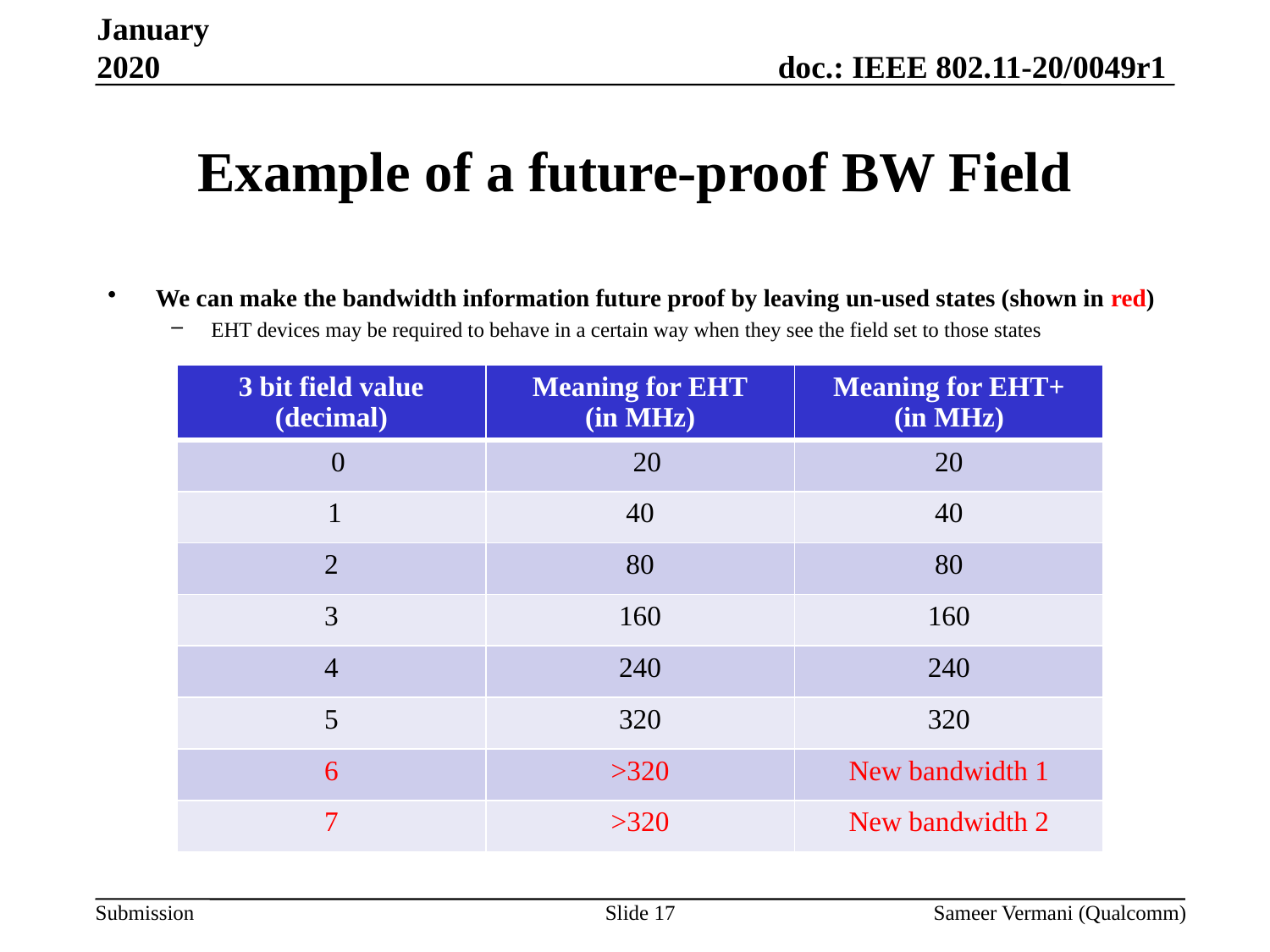

January 2020
# Example of a future-proof BW Field
We can make the bandwidth information future proof by leaving un-used states (shown in red)
EHT devices may be required to behave in a certain way when they see the field set to those states
| 3 bit field value (decimal) | Meaning for EHT (in MHz) | Meaning for EHT+ (in MHz) |
| --- | --- | --- |
| 0 | 20 | 20 |
| 1 | 40 | 40 |
| 2 | 80 | 80 |
| 3 | 160 | 160 |
| 4 | 240 | 240 |
| 5 | 320 | 320 |
| 6 | >320 | New bandwidth 1 |
| 7 | >320 | New bandwidth 2 |
Slide 17
Sameer Vermani (Qualcomm)